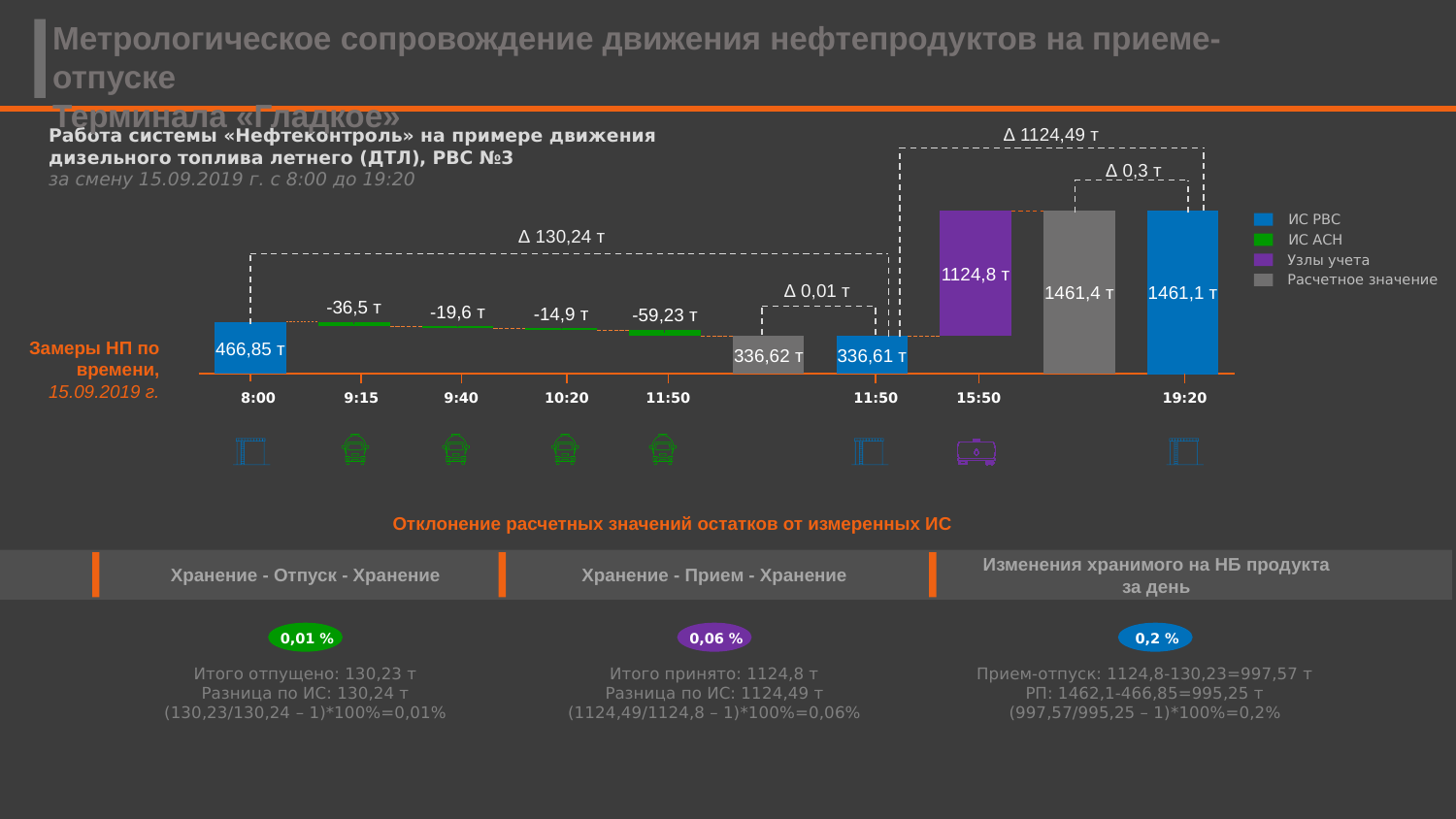

Метрологическое сопровождение движения нефтепродуктов на приеме-отпуске
Терминала «Гладкое»

Δ 1124,49 т
Работа системы «Нефтеконтроль» на примере движения дизельного топлива летнего (ДТЛ), РВС №3
за смену 15.09.2019 г. с 8:00 до 19:20
Δ 0,3 т
1 461,41

### Chart

| Category |  |  |
|---|---|---|
ИС РВС

ИС АСН

Узлы учета

Расчетное значение

Δ 130,24 т
1124,8 т
Δ 0,01 т
1461,4 т
1461,1 т
466,85
-36,5 т
-19,6 т
-14,9 т
-59,23 т

Замеры НП по времени, 15.09.2019 г.
466,85 т
336,62 т
336,61 т
9:15
9:40
10:20
11:50
11:50
15:50
19:20
8:00

Отклонение расчетных значений остатков от измеренных ИС

Хранение - Отпуск - Хранение
Хранение - Прием - Хранение
Изменения хранимого на НБ продукта за день
0,01 %

0,06 %

0,2 %

Итого отпущено: 130,23 т
Разница по ИС: 130,24 т
(130,23/130,24 – 1)*100%=0,01%
Итого принято: 1124,8 т
Разница по ИС: 1124,49 т
(1124,49/1124,8 – 1)*100%=0,06%
Прием-отпуск: 1124,8-130,23=997,57 т
РП: 1462,1-466,85=995,25 т
(997,57/995,25 – 1)*100%=0,2%